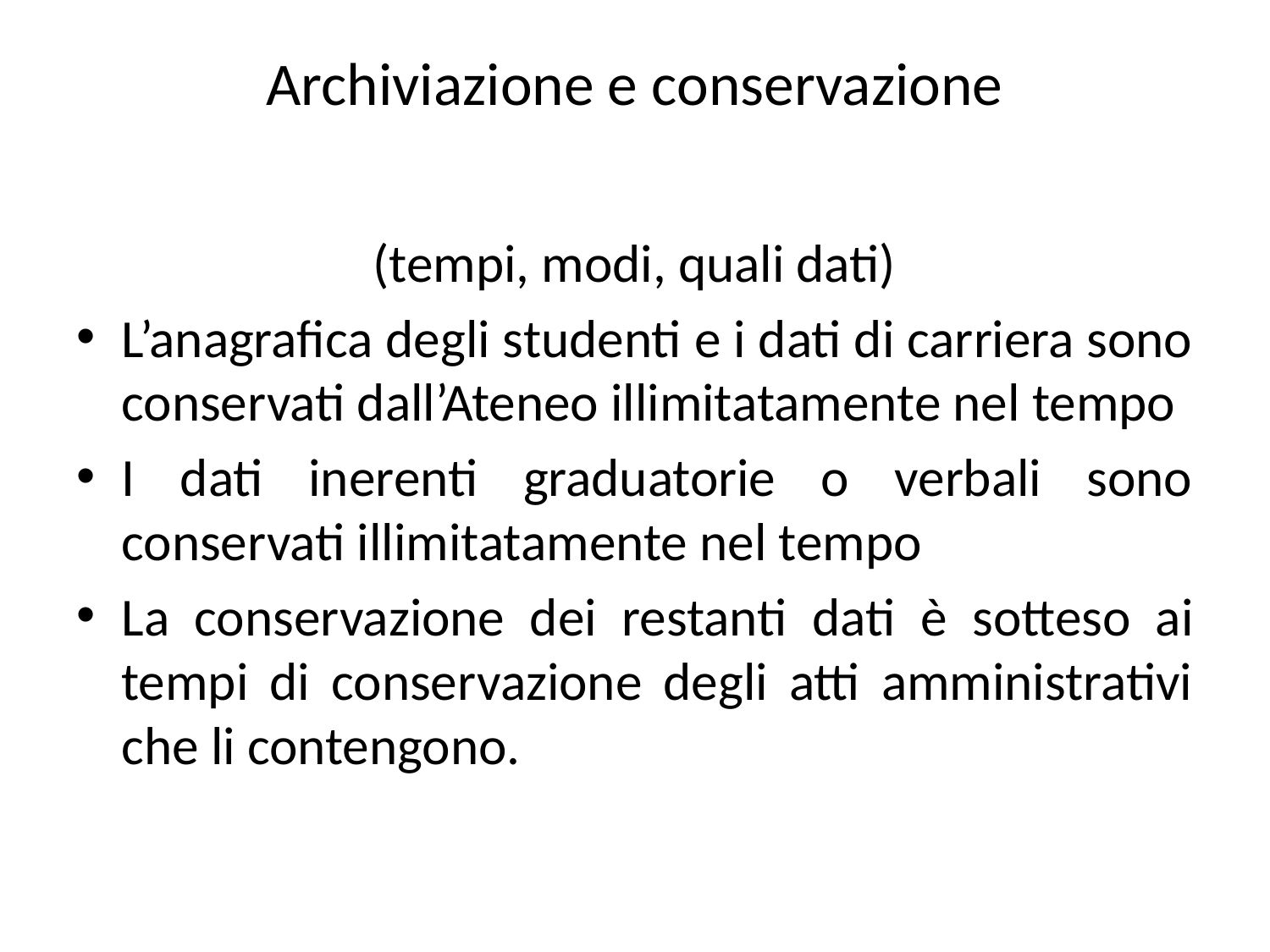

# Archiviazione e conservazione
(tempi, modi, quali dati)
L’anagrafica degli studenti e i dati di carriera sono conservati dall’Ateneo illimitatamente nel tempo
I dati inerenti graduatorie o verbali sono conservati illimitatamente nel tempo
La conservazione dei restanti dati è sotteso ai tempi di conservazione degli atti amministrativi che li contengono.